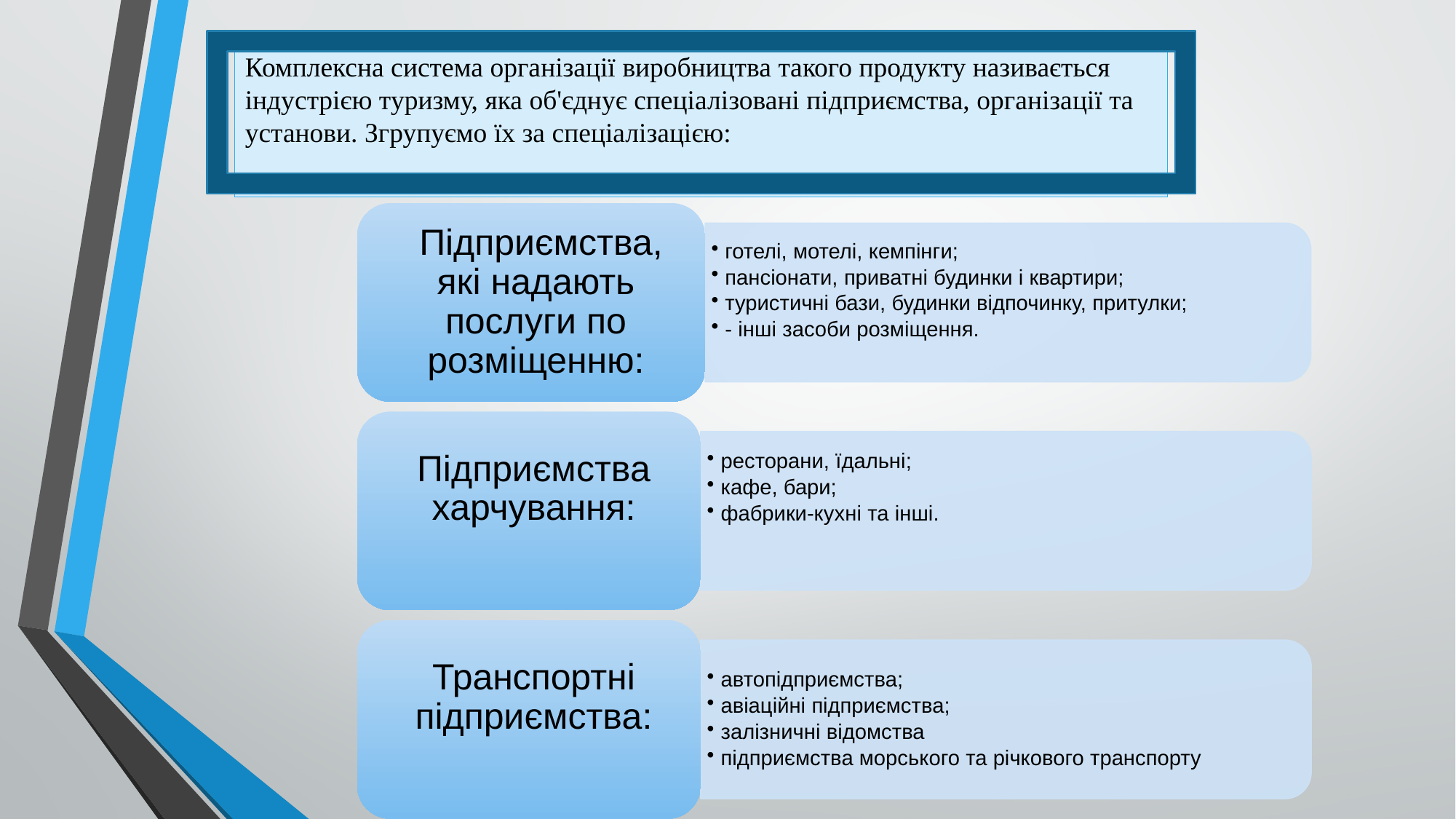

Комплексна система організації виробництва такого продукту називається індустрією туризму, яка об'єднує спеціалізовані підприємства, організації та установи. Згрупуємо їх за спеціалізацією:
готелі, мотелі, кемпінги;
пансіонати, приватні будинки і квартири;
туристичні бази, будинки відпочинку, притулки;
- інші засоби розміщення.
 Підприємства, які надають послуги по розміщенню:
ресторани, їдальні;
кафе, бари;
фабрики-кухні та інші.
Підприємства харчування:
автопідприємства;
авіаційні підприємства;
залізничні відомства
підприємства морського та річкового транспорту
Транспортні підприємства: